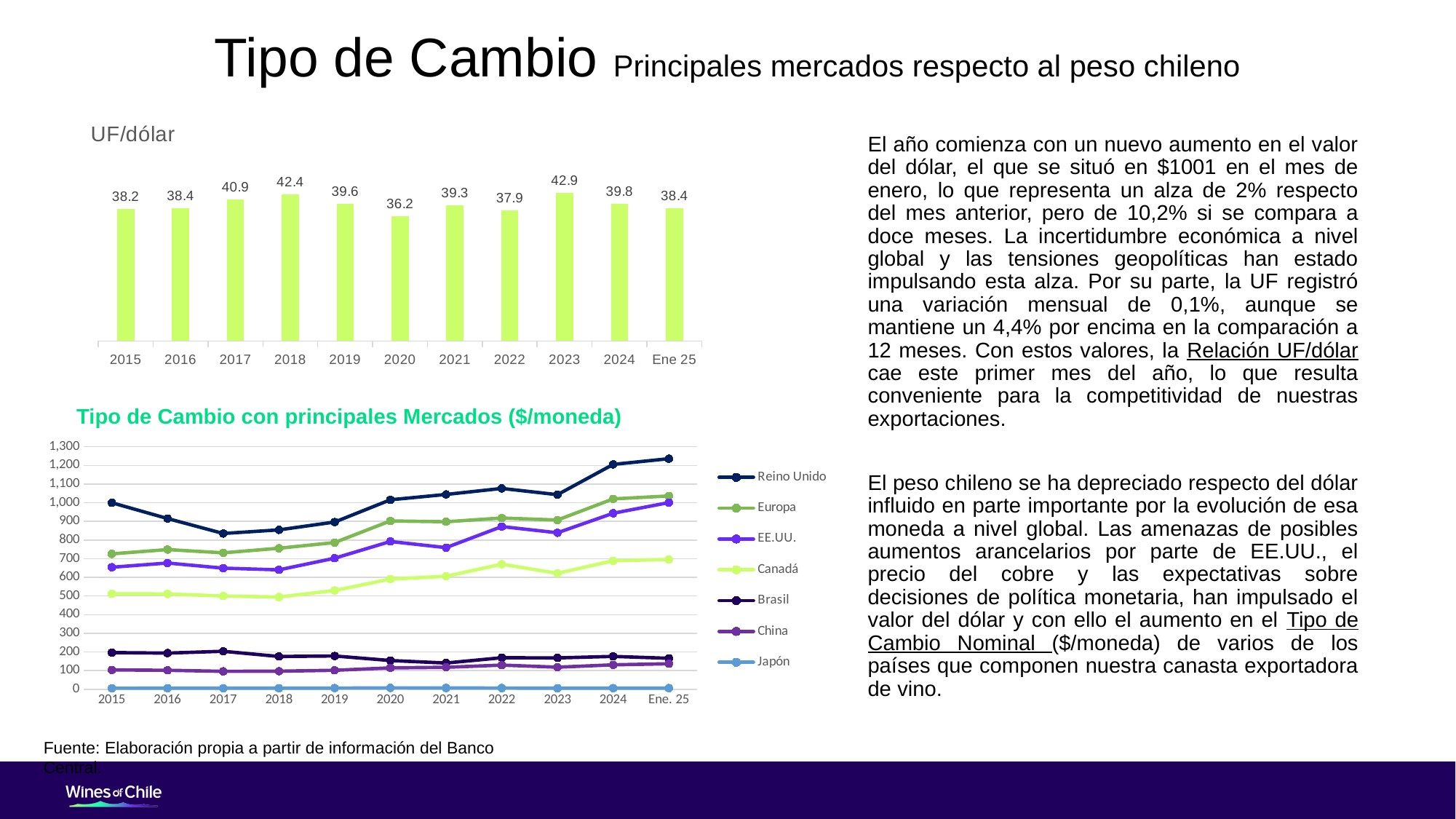

# Tipo de Cambio Principales mercados respecto al peso chileno

### Chart: UF/dólar

| Category | Promedio |
|---|---|
| 2015 | 38.24537191308982 |
| 2016 | 38.44773678200442 |
| 2017 | 40.922144075582594 |
| 2018 | 42.42720256819908 |
| 2019 | 39.642984646001466 |
| 2020 | 36.20048485273514 |
| 2021 | 39.25193951233802 |
| 2022 | 37.883695428589235 |
| 2023 | 42.873921994822986 |
| 2024 | 39.750866109763166 |
| Ene 25 | 38.386540835092376 |
El año comienza con un nuevo aumento en el valor del dólar, el que se situó en $1001 en el mes de enero, lo que representa un alza de 2% respecto del mes anterior, pero de 10,2% si se compara a doce meses. La incertidumbre económica a nivel global y las tensiones geopolíticas han estado impulsando esta alza. Por su parte, la UF registró una variación mensual de 0,1%, aunque se mantiene un 4,4% por encima en la comparación a 12 meses. Con estos valores, la Relación UF/dólar cae este primer mes del año, lo que resulta conveniente para la competitividad de nuestras exportaciones.

El peso chileno se ha depreciado respecto del dólar influido en parte importante por la evolución de esa moneda a nivel global. Las amenazas de posibles aumentos arancelarios por parte de EE.UU., el precio del cobre y las expectativas sobre decisiones de política monetaria, han impulsado el valor del dólar y con ello el aumento en el Tipo de Cambio Nominal ($/moneda) de varios de los países que componen nuestra canasta exportadora de vino.
Tipo de Cambio con principales Mercados ($/moneda)

### Chart

| Category | Reino Unido | Europa | EE.UU. | Canadá | Brasil | China | Japón |
|---|---|---|---|---|---|---|---|
| 2015 | 999.794310248605 | 725.8426333045178 | 654.249 | 511.9285600939712 | 196.5993563130411 | 103.80442160389333 | 5.405576233241655 |
| 2016 | 915.3978015867941 | 748.8484642531303 | 676.83242063492 | 510.76904141660094 | 193.8784668801018 | 101.75120501682625 | 6.220221490977739 |
| 2017 | 835.1782661471103 | 731.4382019807317 | 649.3287854251 | 499.9269361529828 | 203.53537942907488 | 96.14917034100752 | 5.789809581706418 |
| 2018 | 854.5793146178793 | 756.1244235273344 | 640.290772357724 | 494.3931446657929 | 175.77230370516543 | 96.89554631154292 | 5.799801458791861 |
| 2019 | 896.4131641464575 | 786.614163275735 | 702.631048387097 | 529.4413797545753 | 178.34361331770154 | 101.65117050591456 | 6.443977583785283 |
| 2020 | 1015.7644808787832 | 902.4657549167592 | 792.221832669323 | 590.6832846116673 | 153.99050707338495 | 114.7258936507118 | 7.416720096767225 |
| 2021 | 1044.3464080515894 | 898.0397361019448 | 759.27284 | 605.5964441052693 | 140.7058575684817 | 117.69839857485749 | 6.917779977389994 |
| 2022 | 1076.6095737407097 | 918.0670498350432 | 872.33152 | 670.7124164734487 | 168.95368322377468 | 129.58901607356765 | 6.6521314876718485 |
| 2023 | 1043.27303643725 | 907.212469635627 | 839.073400809716 | 621.657085020243 | 168.104372469635 | 118.404453441296 | 5.98012145748988 |
| 2024 | 1205.36237903226 | 1020.62201612903 | 943.582419354839 | 689.164314516128 | 176.106693548387 | 130.90060483871 | 6.23721774193548 |
| Ene. 25 | 1236.0863926520258 | 1036.343182064236 | 1000.76363636364 | 695.853350189635 | 166.01167227156932 | 136.81906001214315 | 6.392926038368516 |
Fuente: Elaboración propia a partir de información del Banco Central.